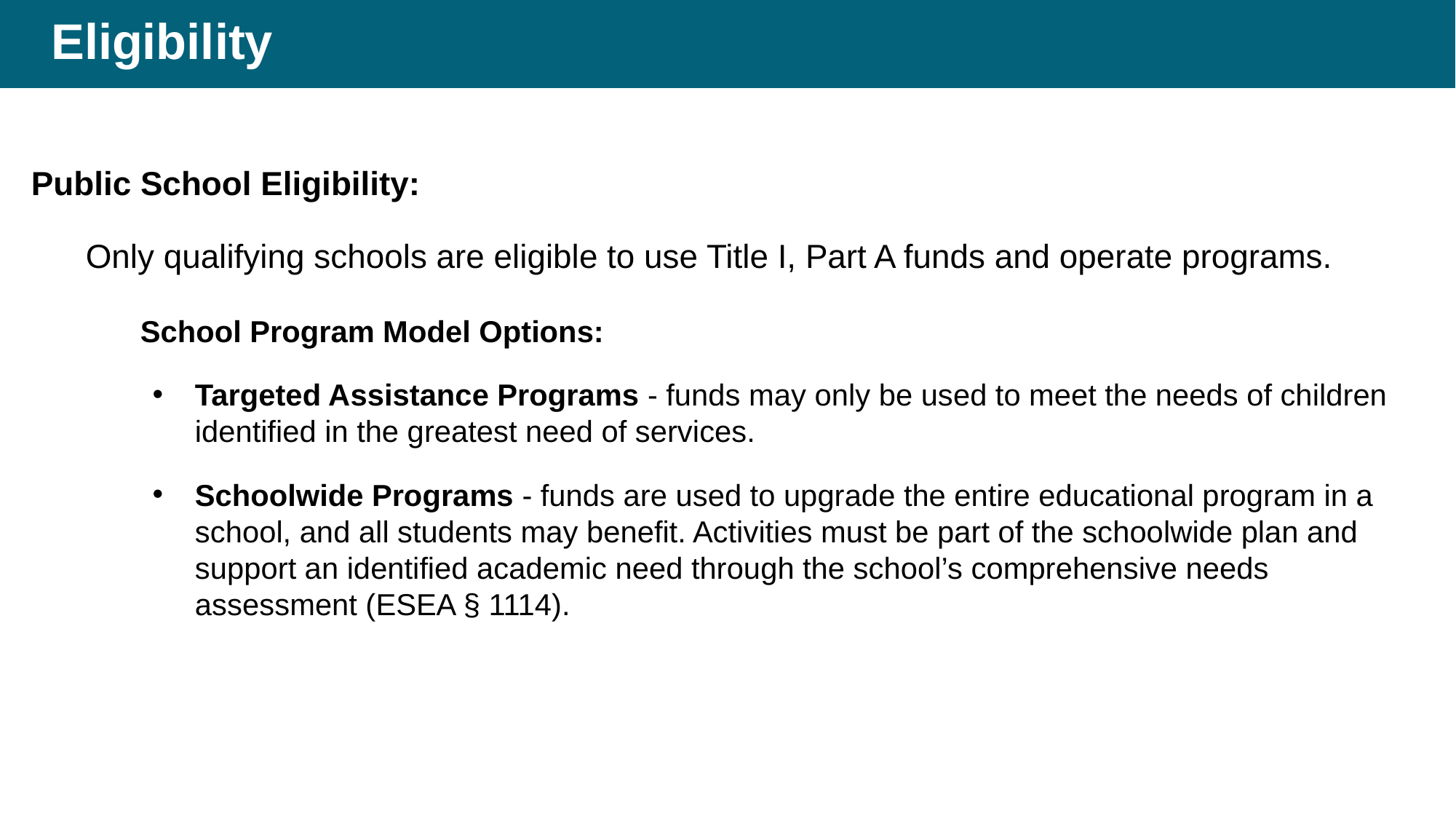

# Eligibility for Public Schools
Public School Eligibility:
Only qualifying schools are eligible to use Title I, Part A funds and operate programs.
School Program Model Options:
Targeted Assistance Programs - funds may only be used to meet the needs of children identified in the greatest need of services.
Schoolwide Programs - funds are used to upgrade the entire educational program in a school, and all students may benefit. Activities must be part of the schoolwide plan and support an identified academic need through the school’s comprehensive needs assessment (ESEA § 1114).